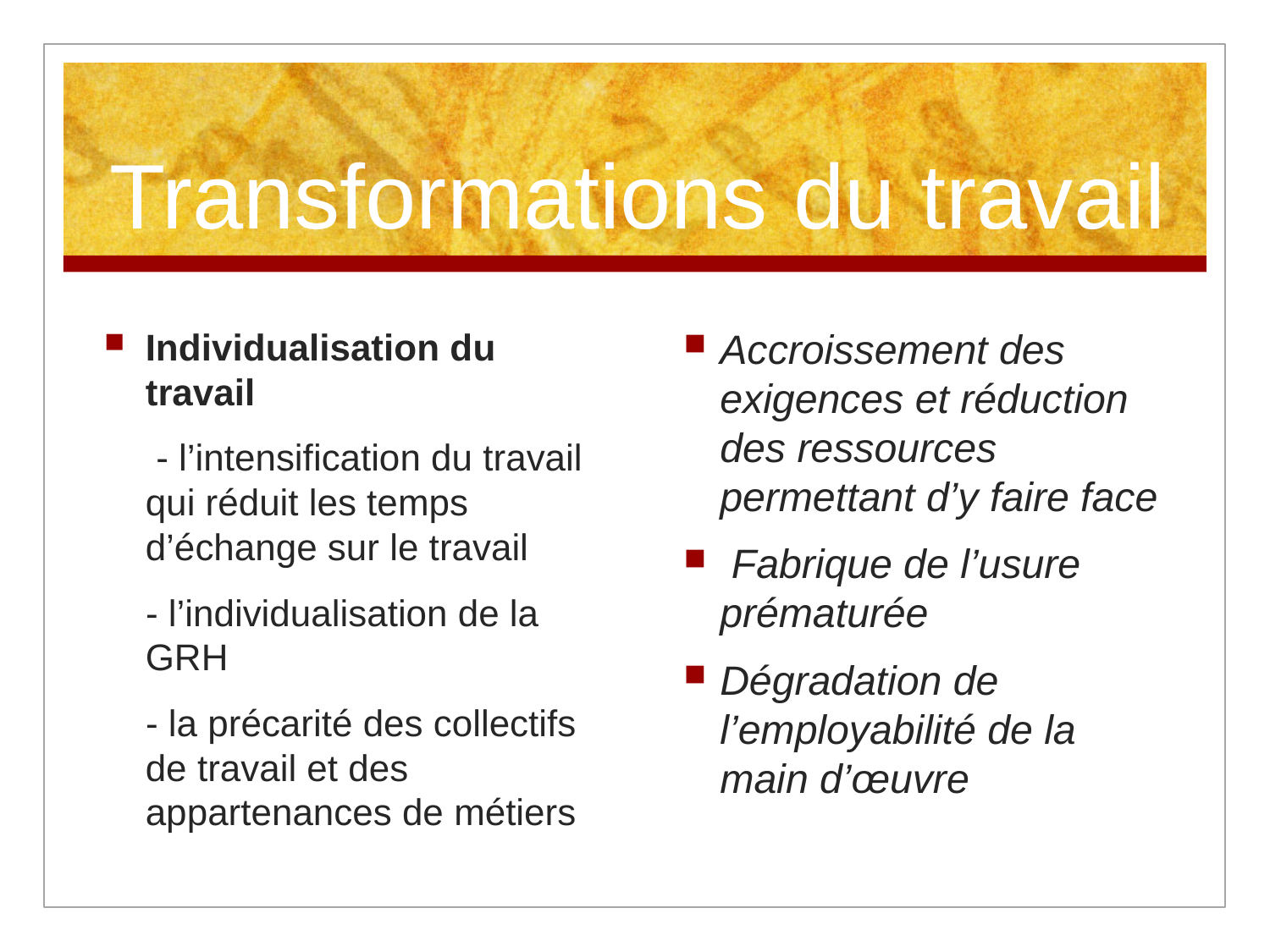

# Transformations du travail
Individualisation du travail
     - l’intensification du travail qui réduit les temps d’échange sur le travail
    - l’individualisation de la GRH
    - la précarité des collectifs de travail et des appartenances de métiers

Accroissement des exigences et réduction des ressources permettant d’y faire face
 Fabrique de l’usure prématurée
Dégradation de l’employabilité de la main d’œuvre